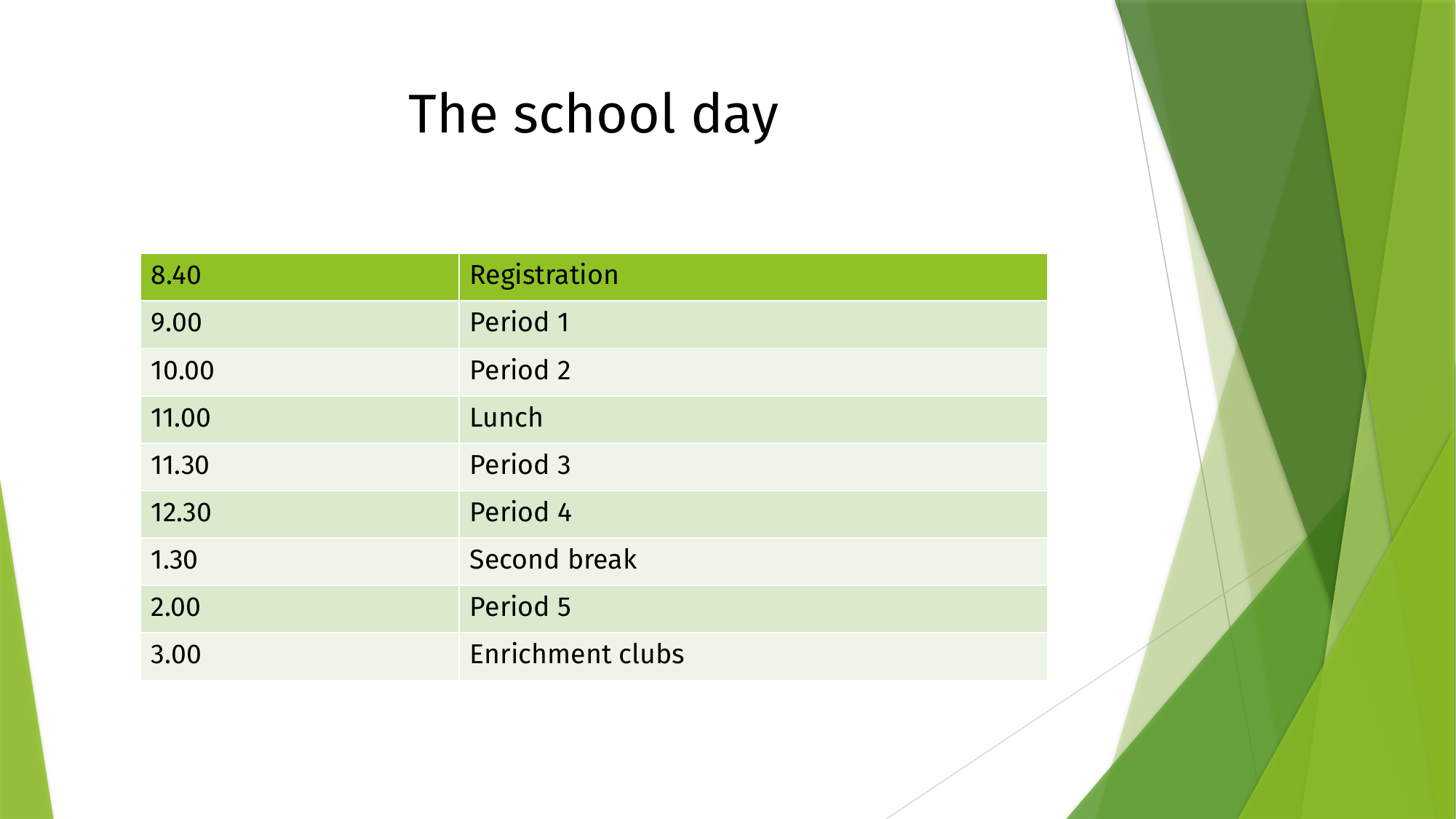

# The school day
| 8.40 | Registration |
| --- | --- |
| 9.00 | Period 1 |
| 10.00 | Period 2 |
| 11.00 | Lunch |
| 11.30 | Period 3 |
| 12.30 | Period 4 |
| 1.30 | Second break |
| 2.00 | Period 5 |
| 3.00 | Enrichment clubs |